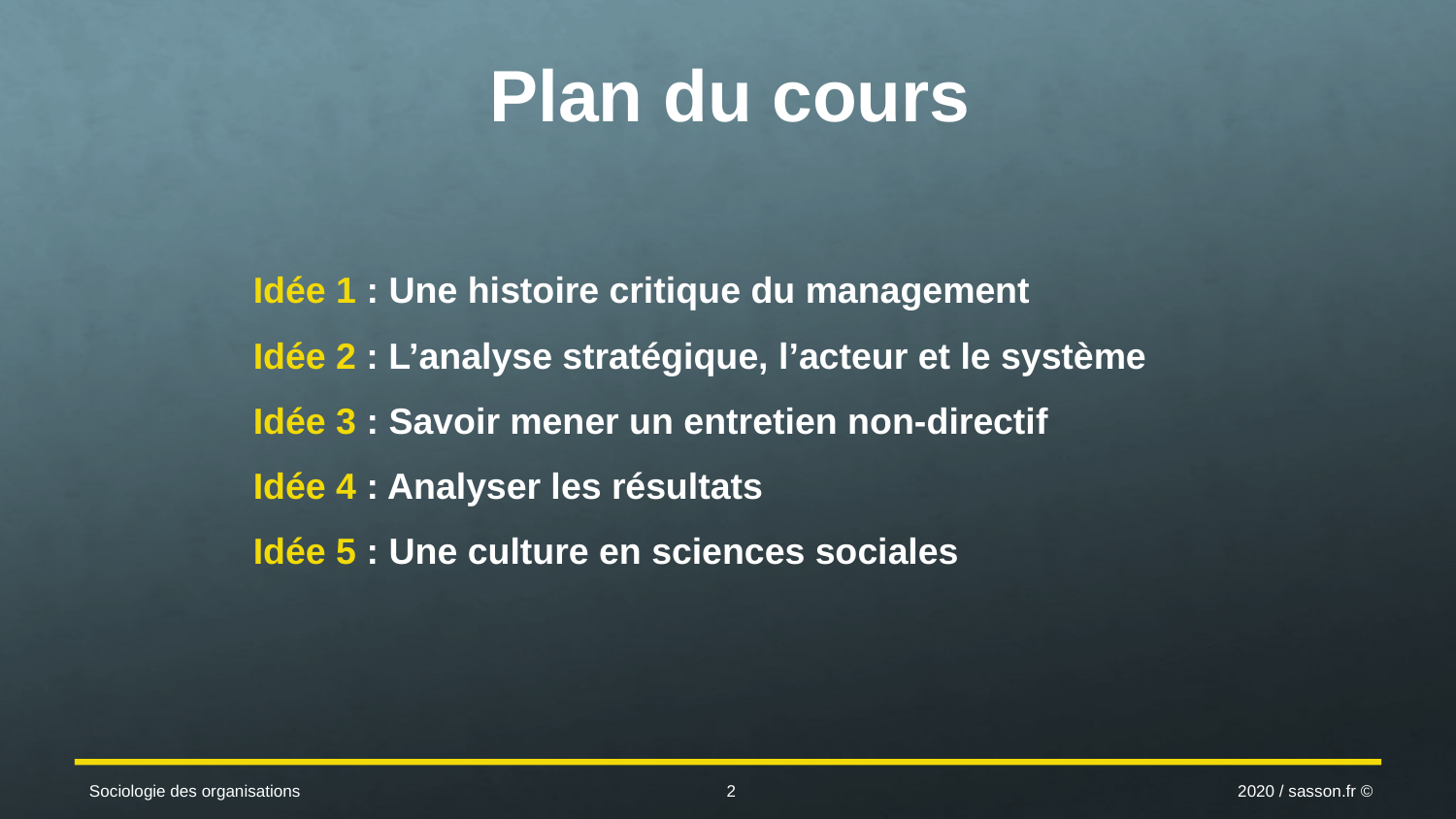

# Plan du cours
Idée 1 : Une histoire critique du management
Idée 2 : L’analyse stratégique, l’acteur et le système
Idée 3 : Savoir mener un entretien non-directif
Idée 4 : Analyser les résultats
Idée 5 : Une culture en sciences sociales